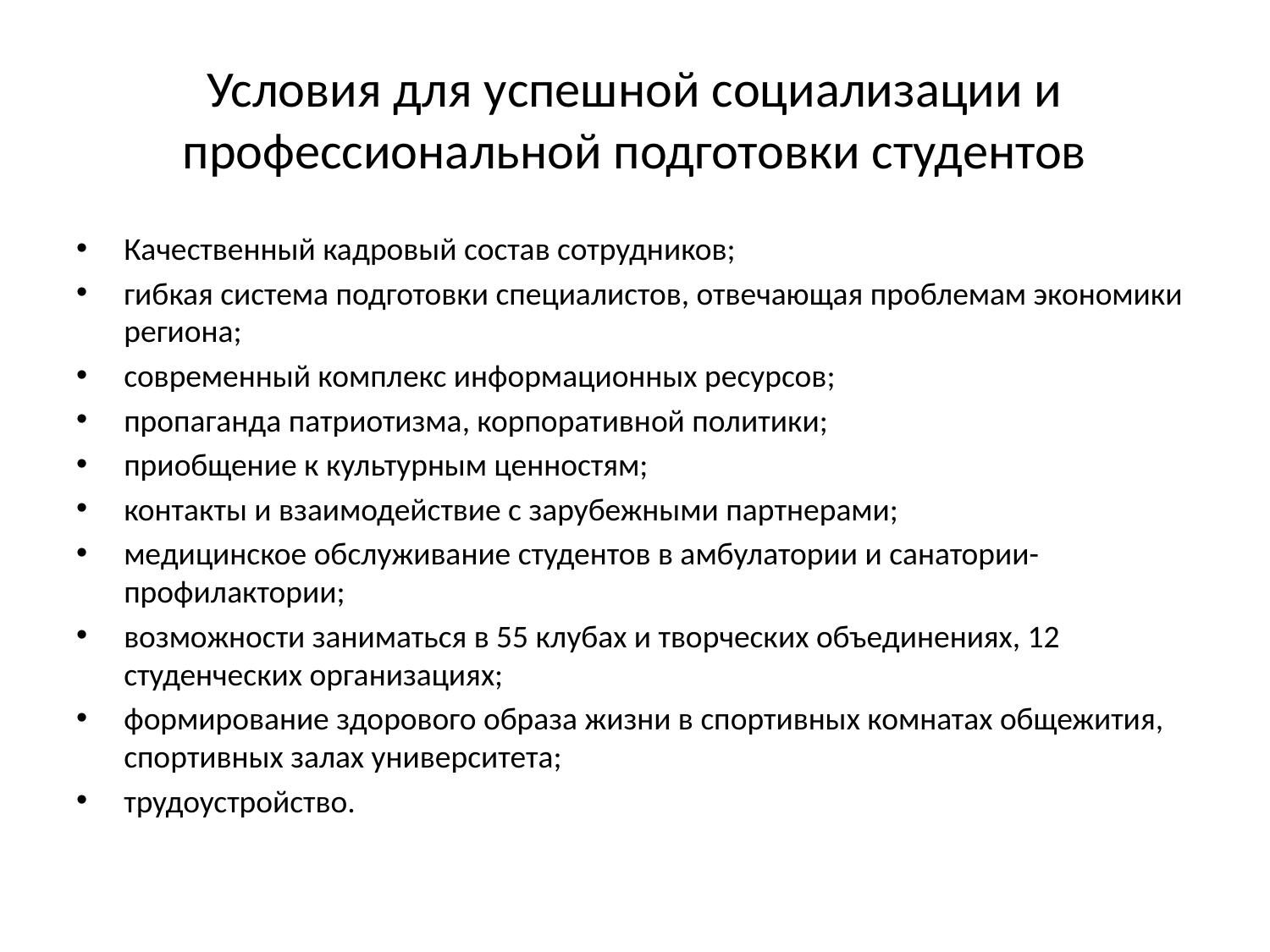

# Условия для успешной социализации и профессиональной подготовки студентов
Качественный кадровый состав сотрудников;
гибкая система подготовки специалистов, отвечающая проблемам экономики региона;
современный комплекс информационных ресурсов;
пропаганда патриотизма, корпоративной политики;
приобщение к культурным ценностям;
контакты и взаимодействие с зарубежными партнерами;
медицинское обслуживание студентов в амбулатории и санатории-профилактории;
возможности заниматься в 55 клубах и творческих объединениях, 12 студенческих организациях;
формирование здорового образа жизни в спортивных комнатах общежития, спортивных залах университета;
трудоустройство.